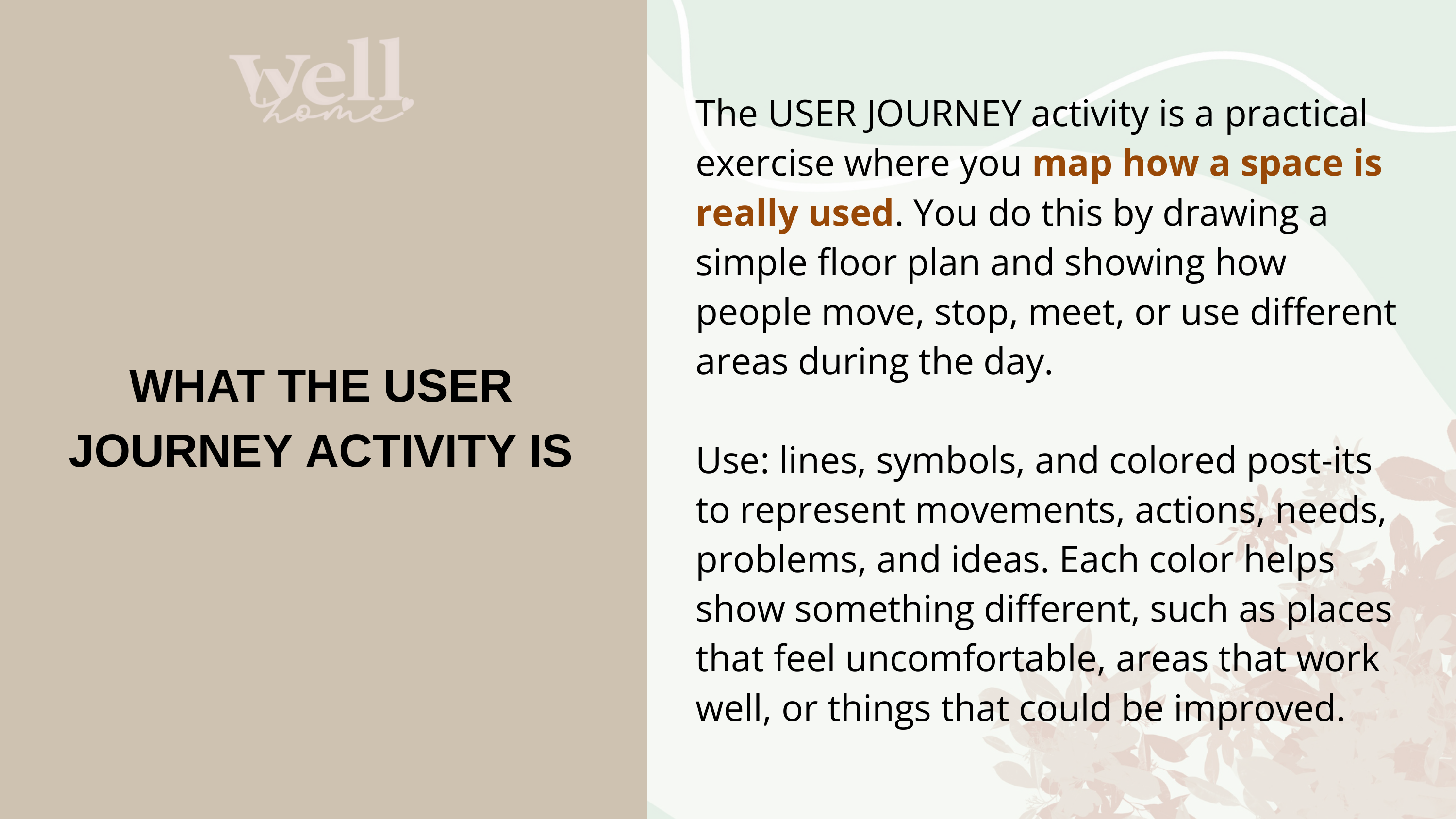

The USER JOURNEY activity is a practical exercise where you map how a space is really used. You do this by drawing a simple floor plan and showing how people move, stop, meet, or use different areas during the day.

Use: lines, symbols, and colored post-its to represent movements, actions, needs, problems, and ideas. Each color helps show something different, such as places that feel uncomfortable, areas that work well, or things that could be improved.
WHAT THE USER JOURNEY ACTIVITY IS